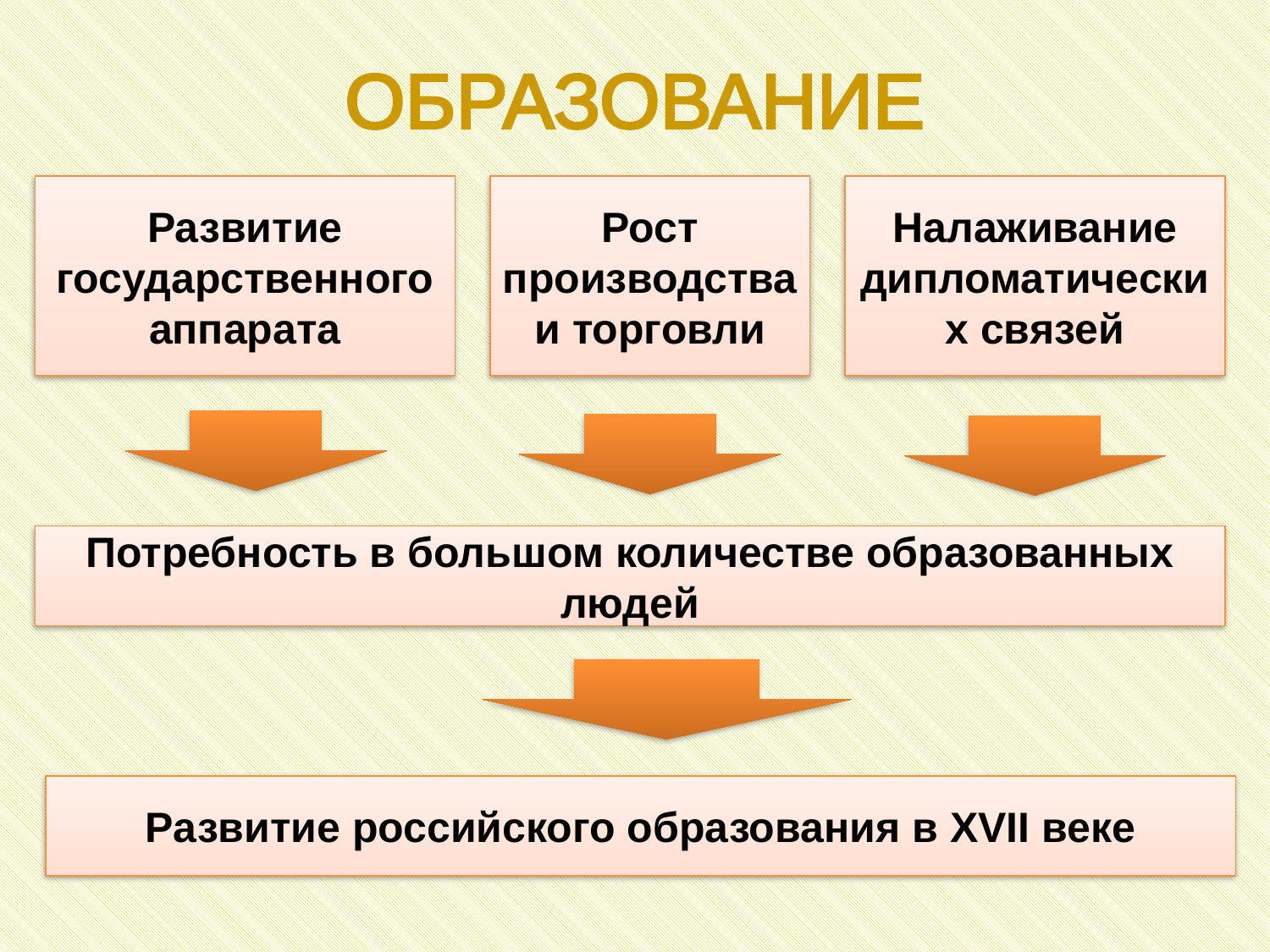

# ОБРАЗОВАНИЕ
Развитие государственного аппарата
Рост производства и торговли
Налаживание дипломатических связей

Потребность в большом количестве образованных людей

Развитие российского образования в XVII веке